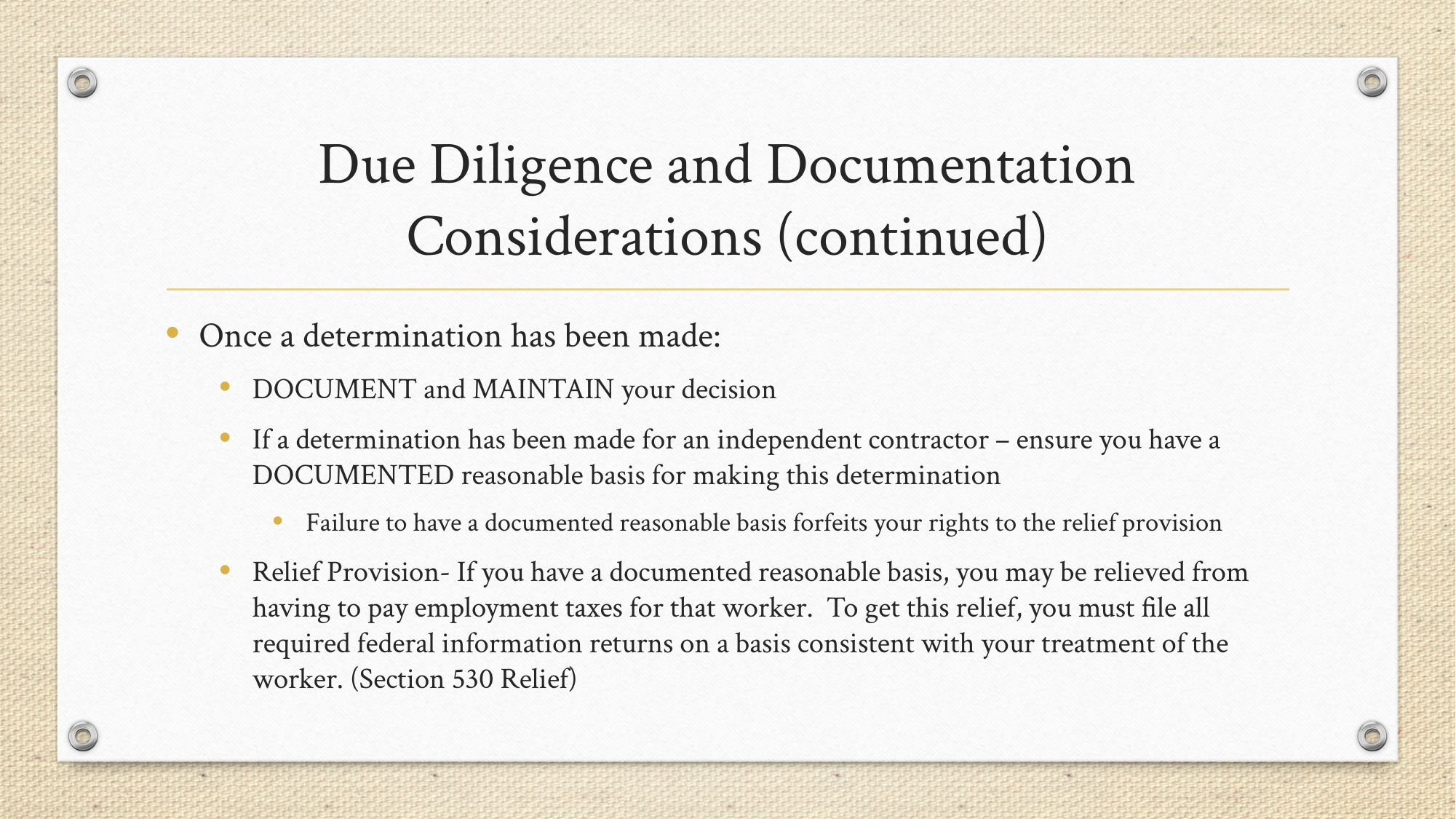

# Due Diligence and Documentation Considerations (continued)
Once a determination has been made:
DOCUMENT and MAINTAIN your decision
If a determination has been made for an independent contractor – ensure you have a DOCUMENTED reasonable basis for making this determination
Failure to have a documented reasonable basis forfeits your rights to the relief provision
Relief Provision- If you have a documented reasonable basis, you may be relieved from having to pay employment taxes for that worker.  To get this relief, you must file all required federal information returns on a basis consistent with your treatment of the worker. (Section 530 Relief)